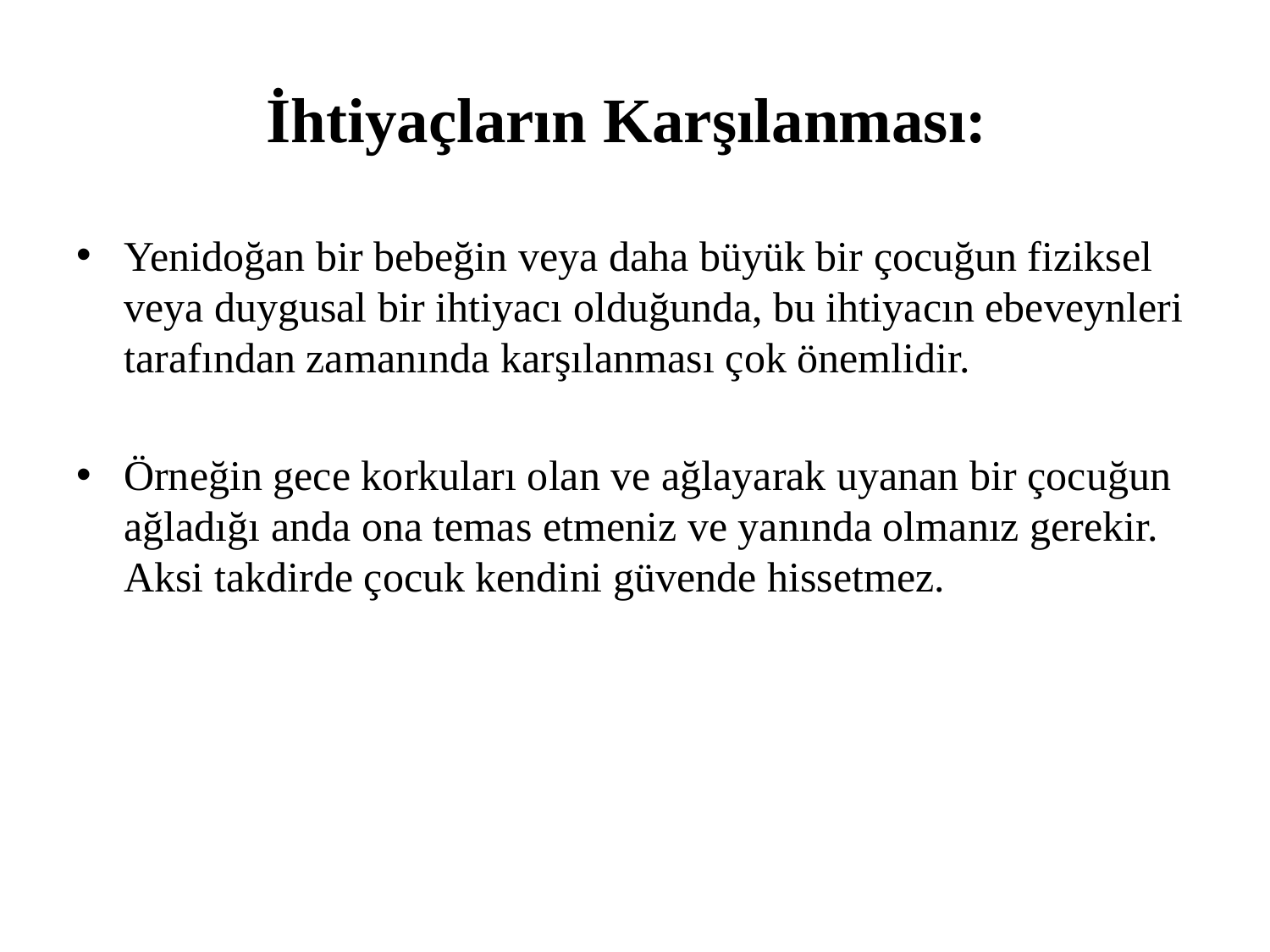

# İhtiyaçların Karşılanması:
Yenidoğan bir bebeğin veya daha büyük bir çocuğun fiziksel veya duygusal bir ihtiyacı olduğunda, bu ihtiyacın ebeveynleri tarafından zamanında karşılanması çok önemlidir.

Örneğin gece korkuları olan ve ağlayarak uyanan bir çocuğun ağladığı anda ona temas etmeniz ve yanında olmanız gerekir. Aksi takdirde çocuk kendini güvende hissetmez.